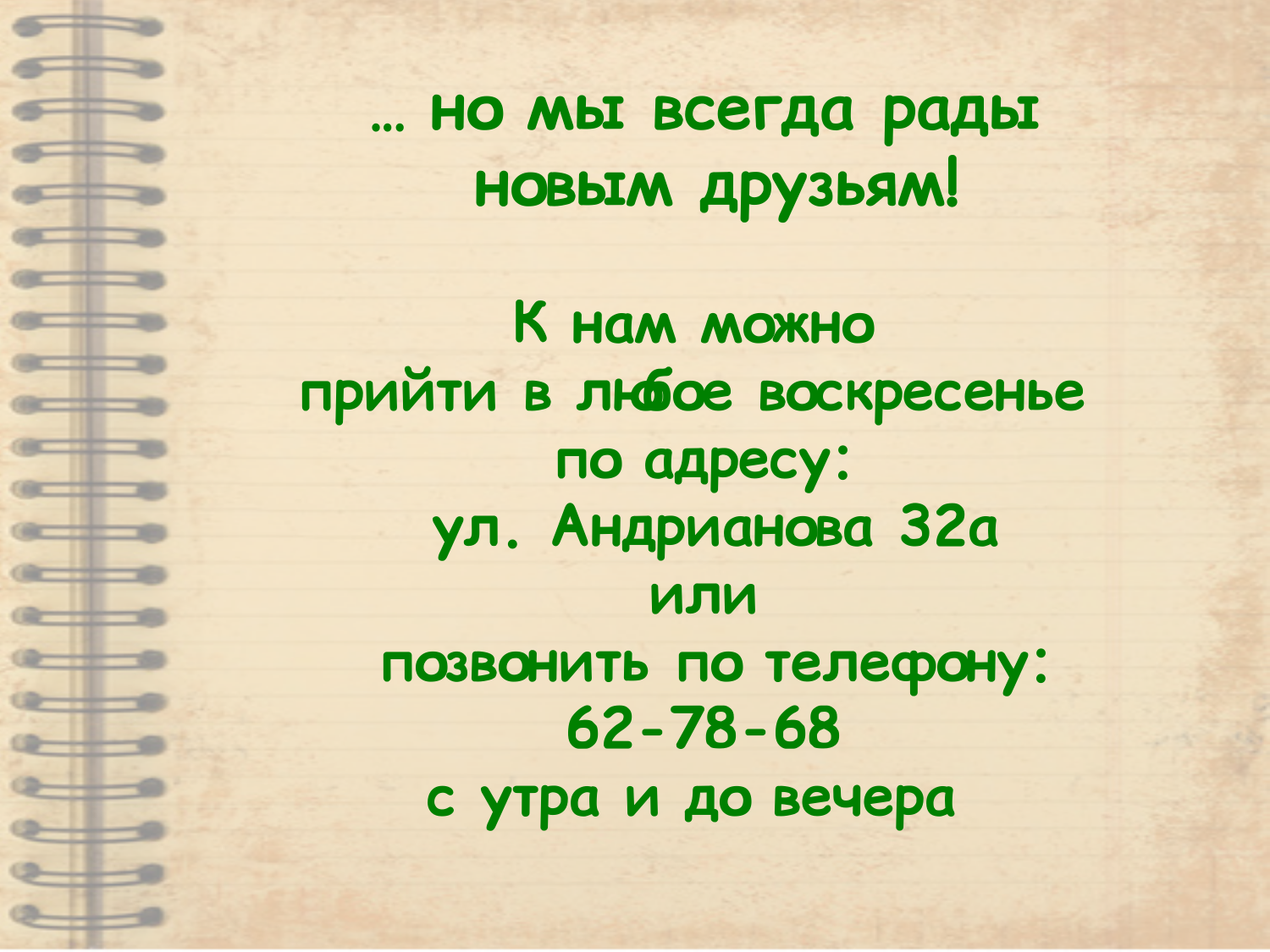

# … но мы всегда рады новым друзьям! К нам можно прийти в любое воскресенье по адресу: ул. Андрианова 32а или позвонить по телефону: 62-78-68 с утра и до вечера